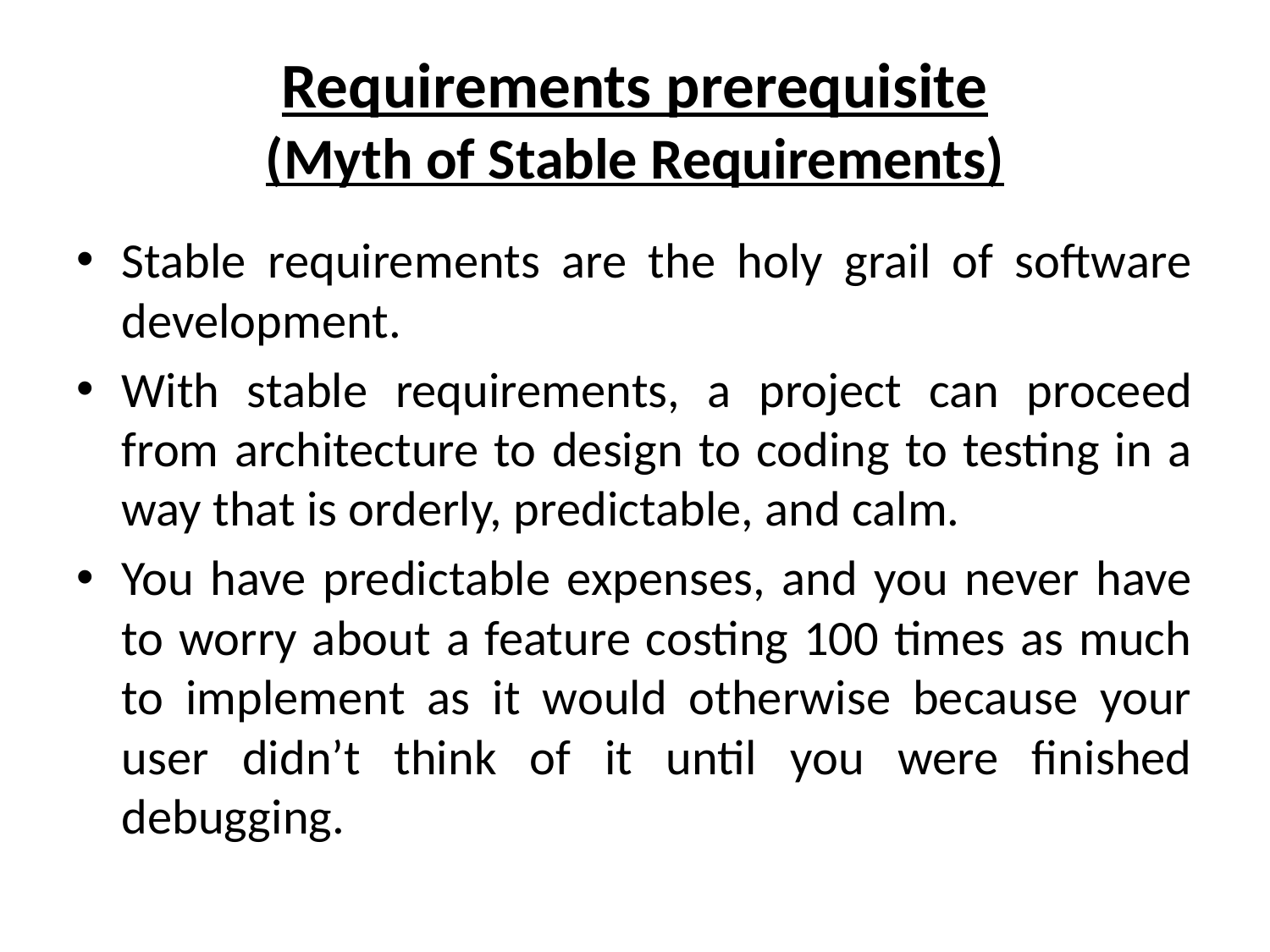

# Requirements prerequisite (Myth of Stable Requirements)
Stable requirements are the holy grail of software development.
With stable requirements, a project can proceed from architecture to design to coding to testing in a way that is orderly, predictable, and calm.
You have predictable expenses, and you never have to worry about a feature costing 100 times as much to implement as it would otherwise because your user didn’t think of it until you were finished debugging.